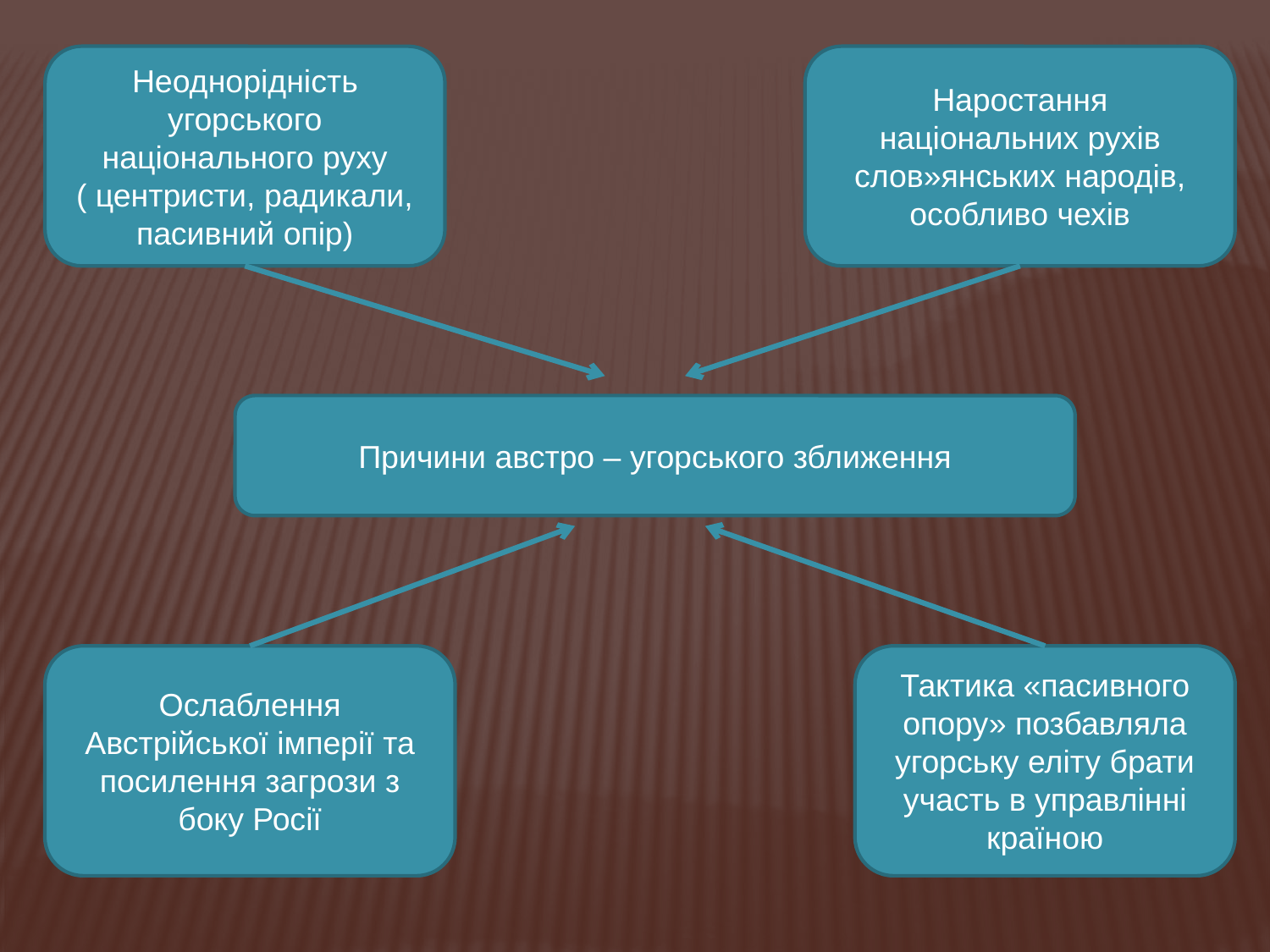

Неоднорідність угорського національного руху
( центристи, радикали, пасивний опір)
Наростання національних рухів слов»янських народів, особливо чехів
Причини австро – угорського зближення
Ослаблення Австрійської імперії та посилення загрози з боку Росії
Тактика «пасивного опору» позбавляла угорську еліту брати участь в управлінні країною